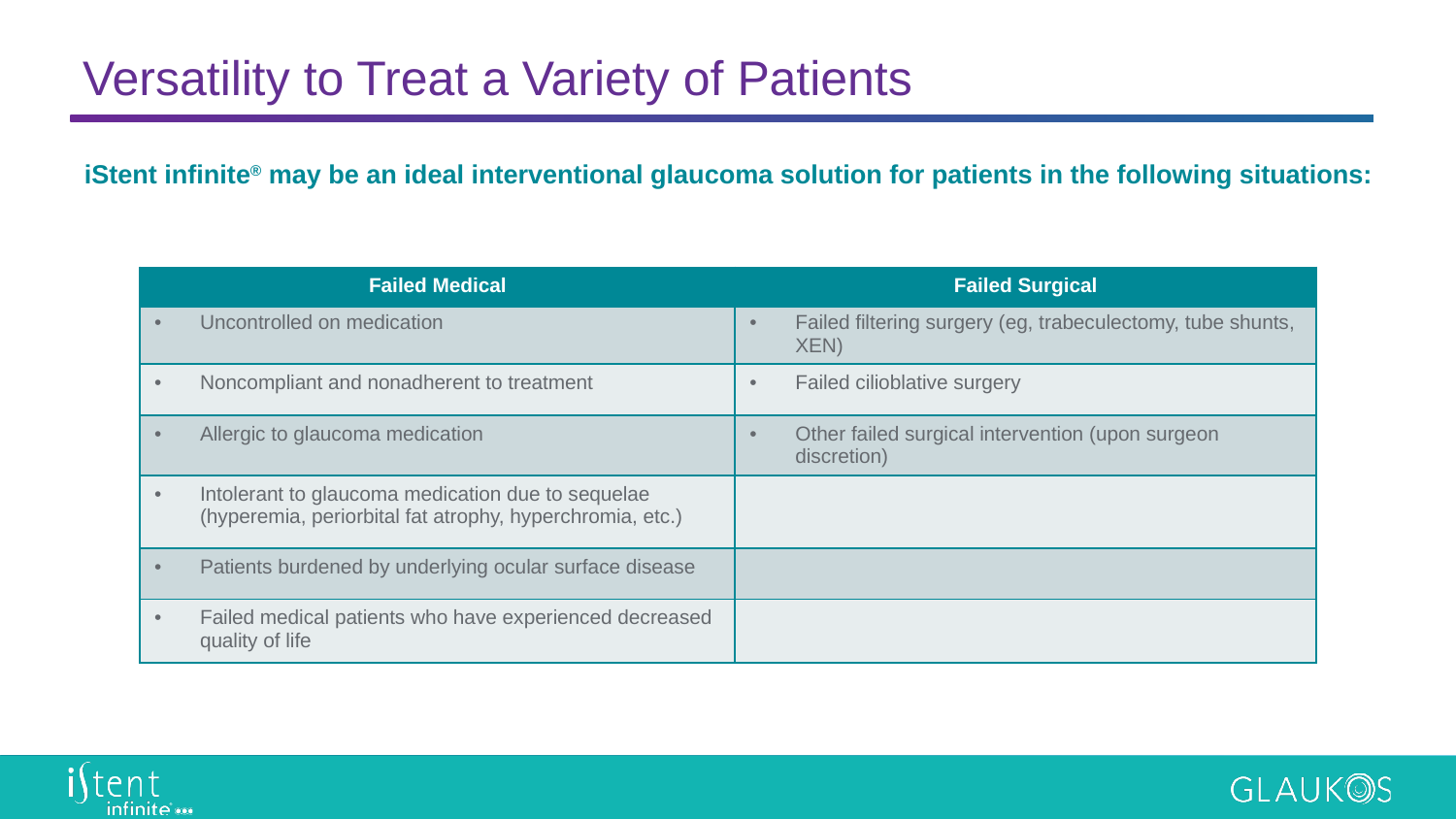

# Versatility to Treat a Variety of Patients​
iStent infinite® may be an ideal interventional glaucoma solution for patients in the following situations:

| Failed Medical | Failed Surgical |
| --- | --- |
| Uncontrolled on medication | Failed filtering surgery (eg, trabeculectomy, tube shunts, XEN) |
| Noncompliant and nonadherent to treatment | Failed cilioblative surgery |
| Allergic to glaucoma medication | Other failed surgical intervention (upon surgeon discretion) |
| Intolerant to glaucoma medication due to sequelae (hyperemia, periorbital fat atrophy, hyperchromia, etc.) |  |
| Patients burdened by underlying ocular surface disease |  |
| Failed medical patients who have experienced decreased quality of life |  |